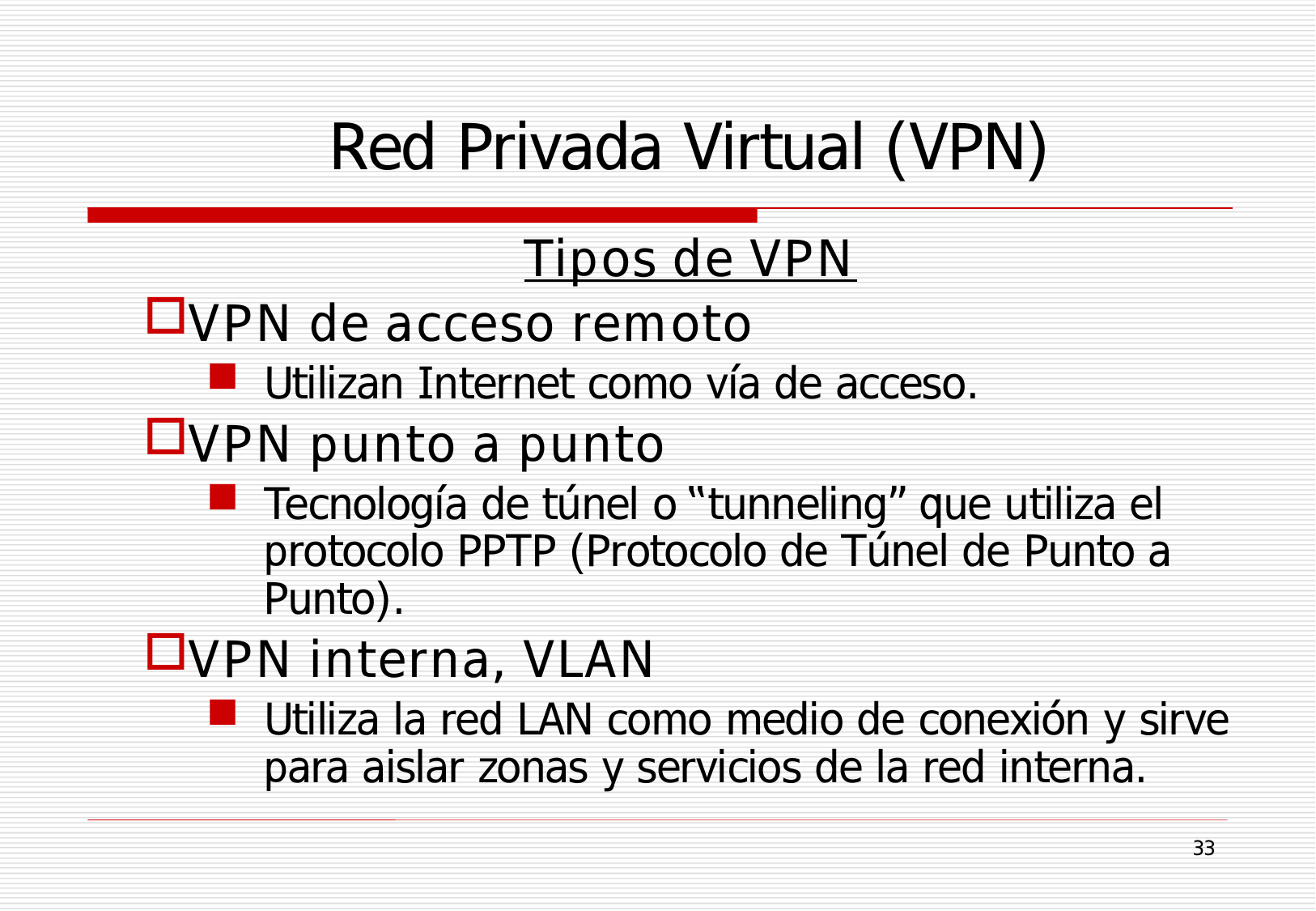

# Red Privada Virtual (VPN)
Tipos de VPN
VPN de acceso remoto
Utilizan Internet como vía de acceso.
VPN punto a punto
Tecnología de túnel o “tunneling” que utiliza el protocolo PPTP (Protocolo de Túnel de Punto a Punto).
VPN interna, VLAN
Utiliza la red LAN como medio de conexión y sirve para aislar zonas y servicios de la red interna.
33